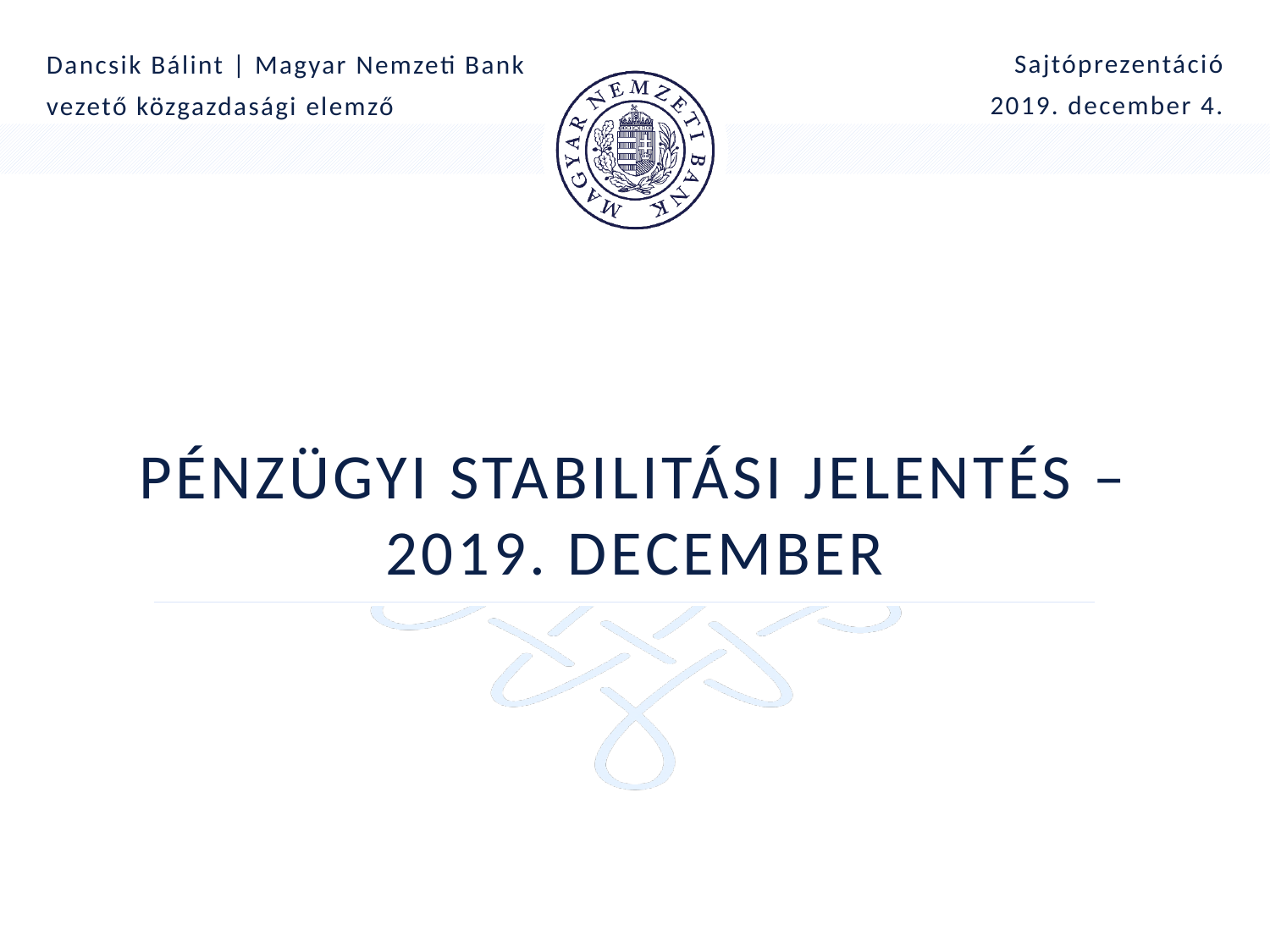

Sajtóprezentáció
2019. december 4.
Dancsik Bálint | Magyar Nemzeti Bank
vezető közgazdasági elemző
# Pénzügyi Stabilitási jelentés – 2019. december